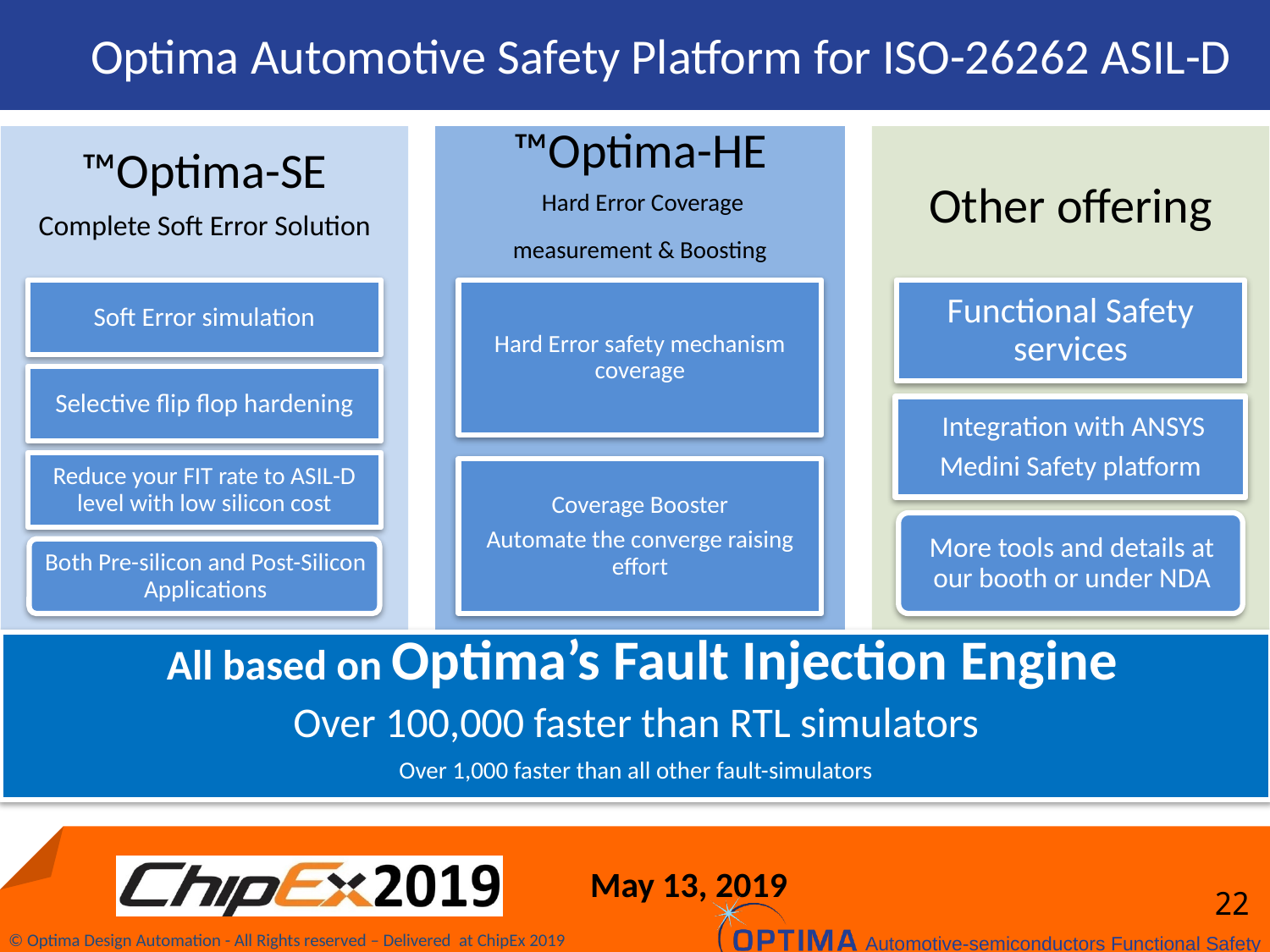

# Optima Automotive Safety Platform for ISO-26262 ASIL-D
Optima-SE™
Complete Soft Error Solution
Soft Error simulation
Selective flip flop hardening
Reduce your FIT rate to ASIL-D level with low silicon cost
Both Pre-silicon and Post-Silicon Applications
Optima-HE™
Hard Error Coverage
measurement & Boosting
Hard Error safety mechanism coverage
Coverage Booster
Automate the converge raising effort
Other offering
Functional Safety services
Integration with ANSYS
Medini Safety platform
More tools and details at our booth or under NDA
All based on Optima’s Fault Injection Engine
Over 100,000 faster than RTL simulators
Over 1,000 faster than all other fault-simulators